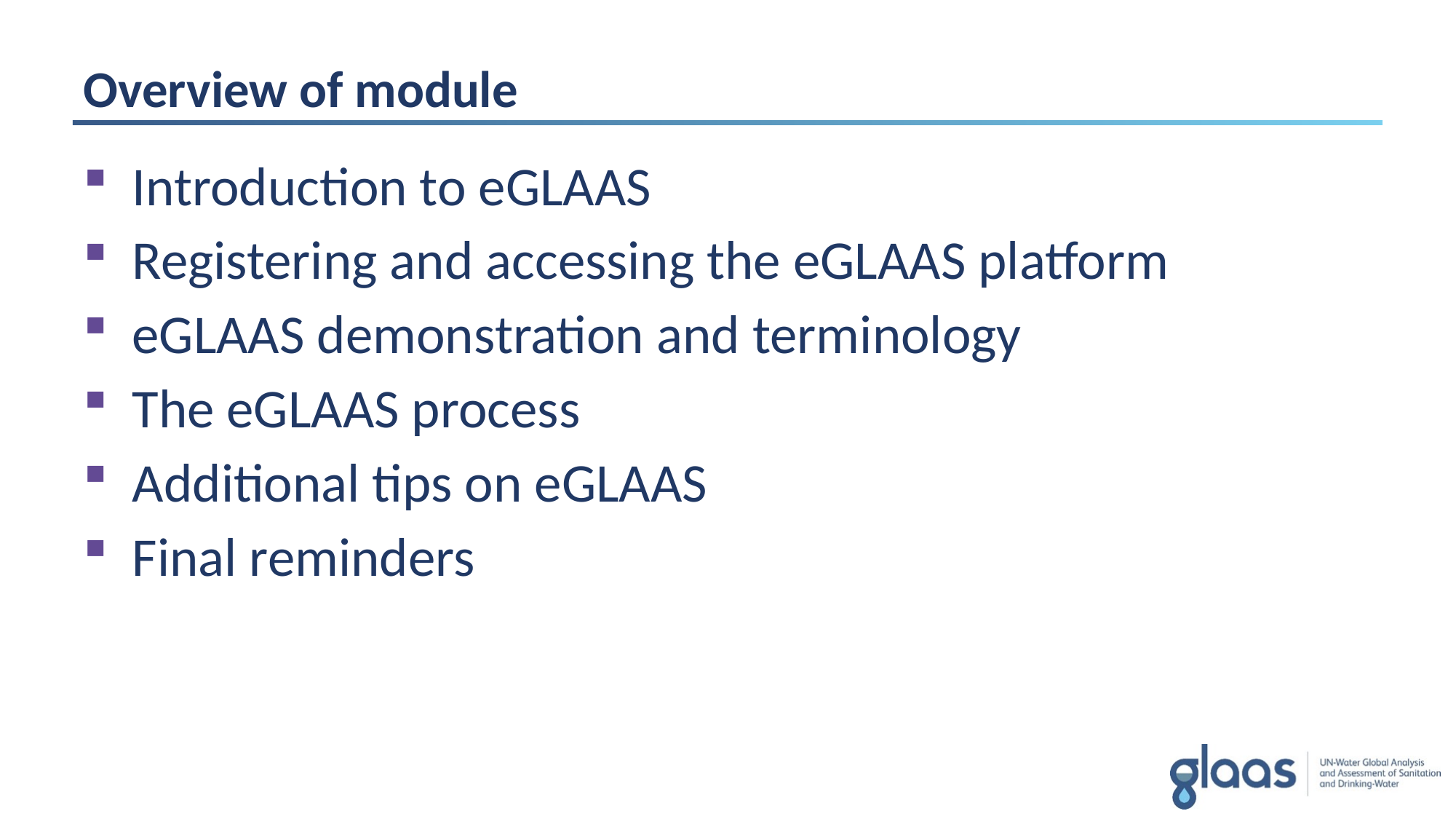

# Overview of module
Introduction to eGLAAS
Registering and accessing the eGLAAS platform
eGLAAS demonstration and terminology
The eGLAAS process
Additional tips on eGLAAS
Final reminders